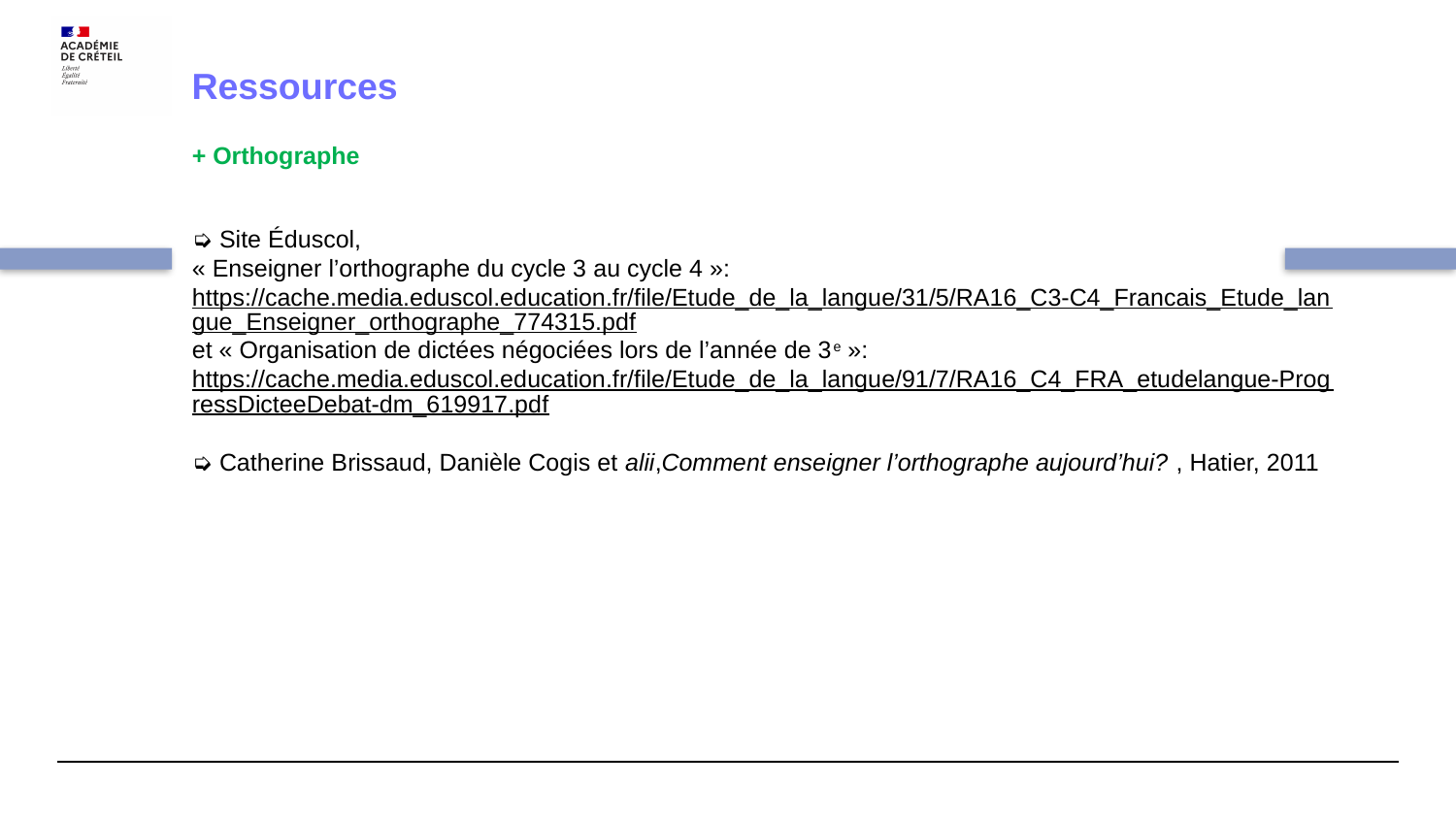

Ressources

+ Orthographe

➭ Site Éduscol,
« Enseigner l’orthographe du cycle 3 au cycle 4 »: https://cache.media.eduscol.education.fr/file/Etude_de_la_langue/31/5/RA16_C3-C4_Francais_Etude_langue_Enseigner_orthographe_774315.pdf
et « Organisation de dictées négociées lors de l’année de 3e »: https://cache.media.eduscol.education.fr/file/Etude_de_la_langue/91/7/RA16_C4_FRA_etudelangue-ProgressDicteeDebat-dm_619917.pdf

➭ Catherine Brissaud, Danièle Cogis et alii,Comment enseigner l’orthographe aujourd’hui? , Hatier, 2011